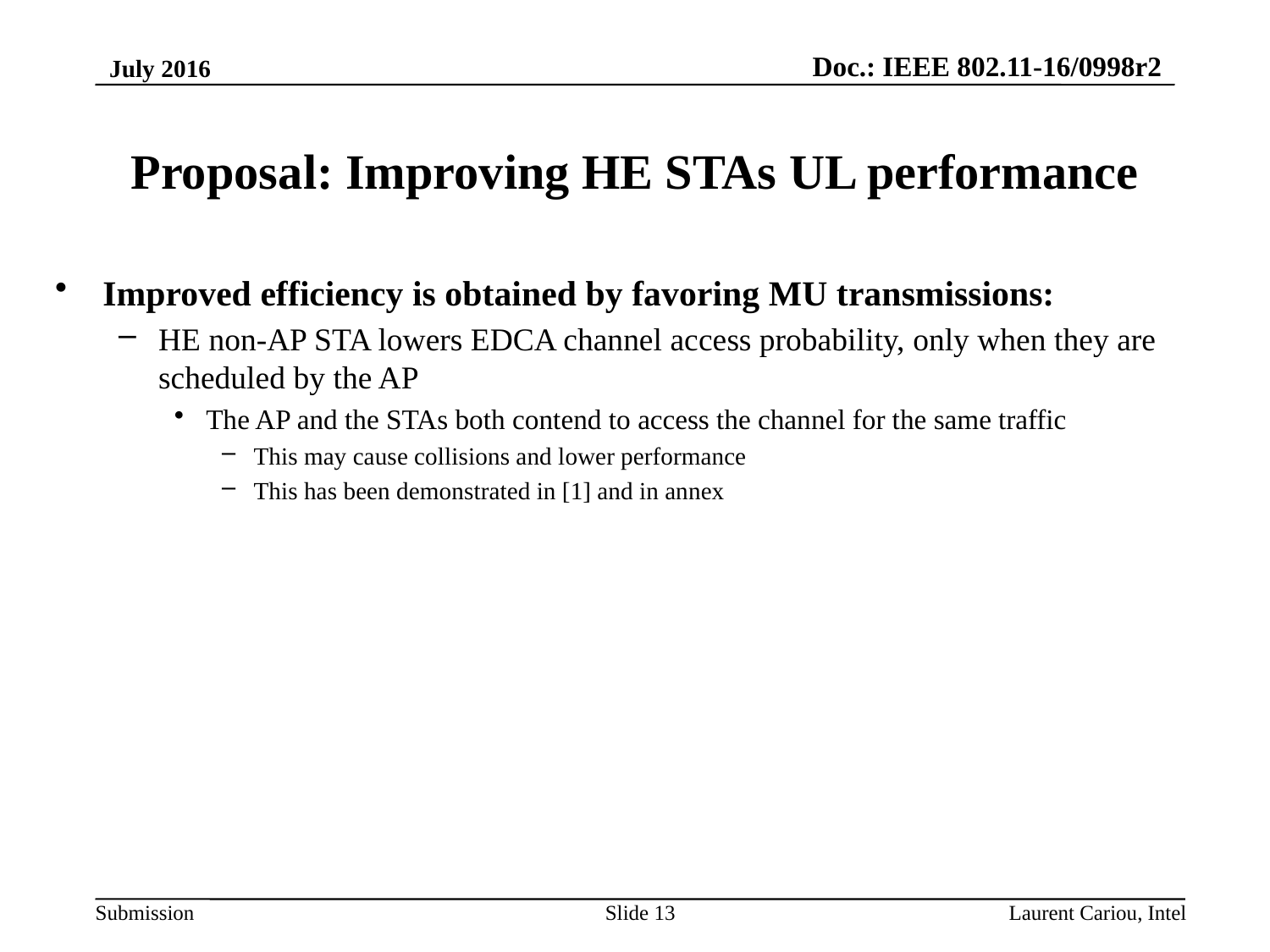

July 2016
# Proposal: Improving HE STAs UL performance
Improved efficiency is obtained by favoring MU transmissions:
HE non-AP STA lowers EDCA channel access probability, only when they are scheduled by the AP
The AP and the STAs both contend to access the channel for the same traffic
This may cause collisions and lower performance
This has been demonstrated in [1] and in annex

Slide 13
Laurent Cariou, Intel